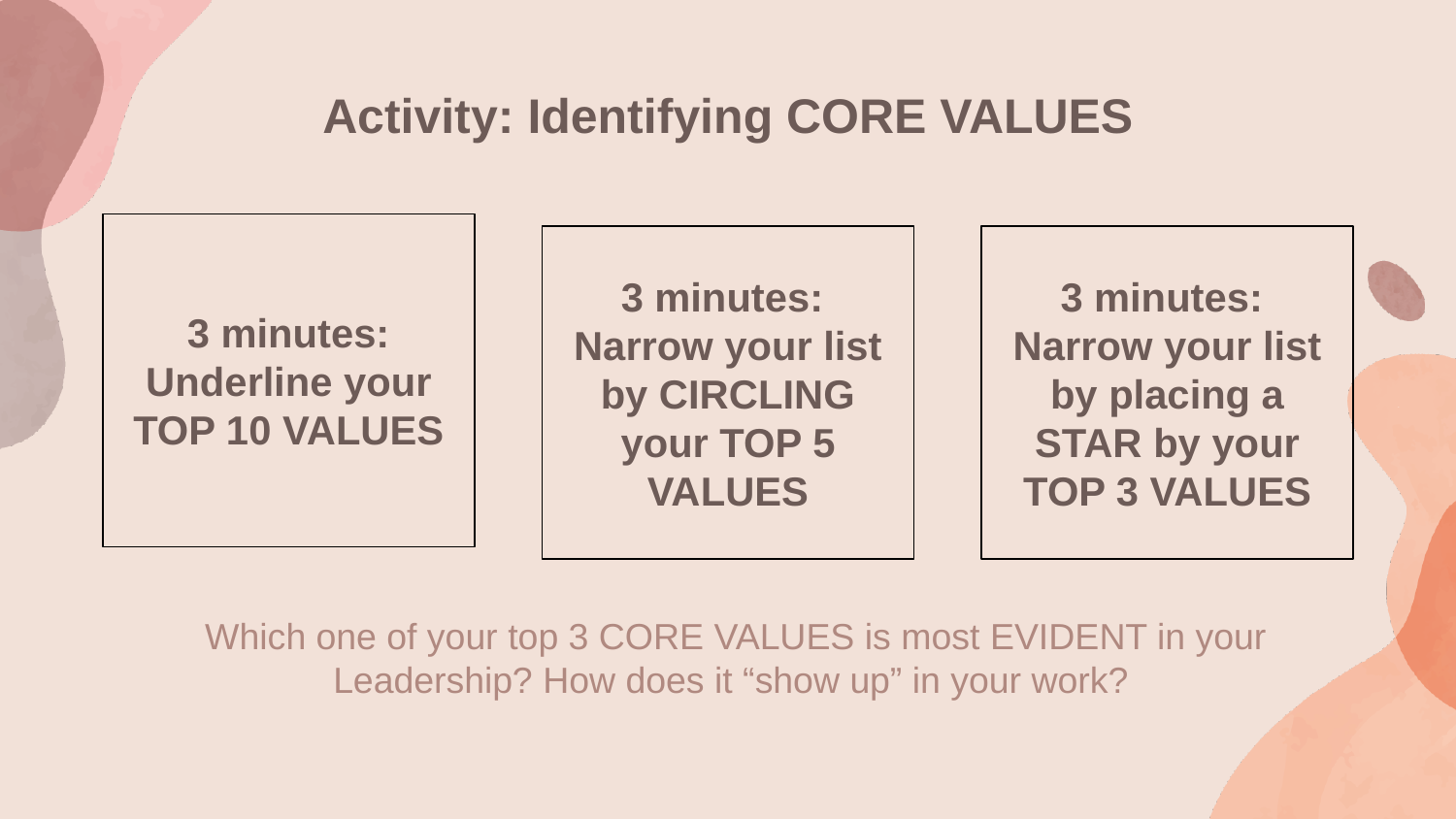

# Activity: Identifying CORE VALUES
3 minutes: Underline your TOP 10 VALUES
3 minutes:
Narrow your list by CIRCLING your TOP 5 VALUES
3 minutes:
Narrow your list by placing a STAR by your TOP 3 VALUES
Which one of your top 3 CORE VALUES is most EVIDENT in your Leadership? How does it “show up” in your work?